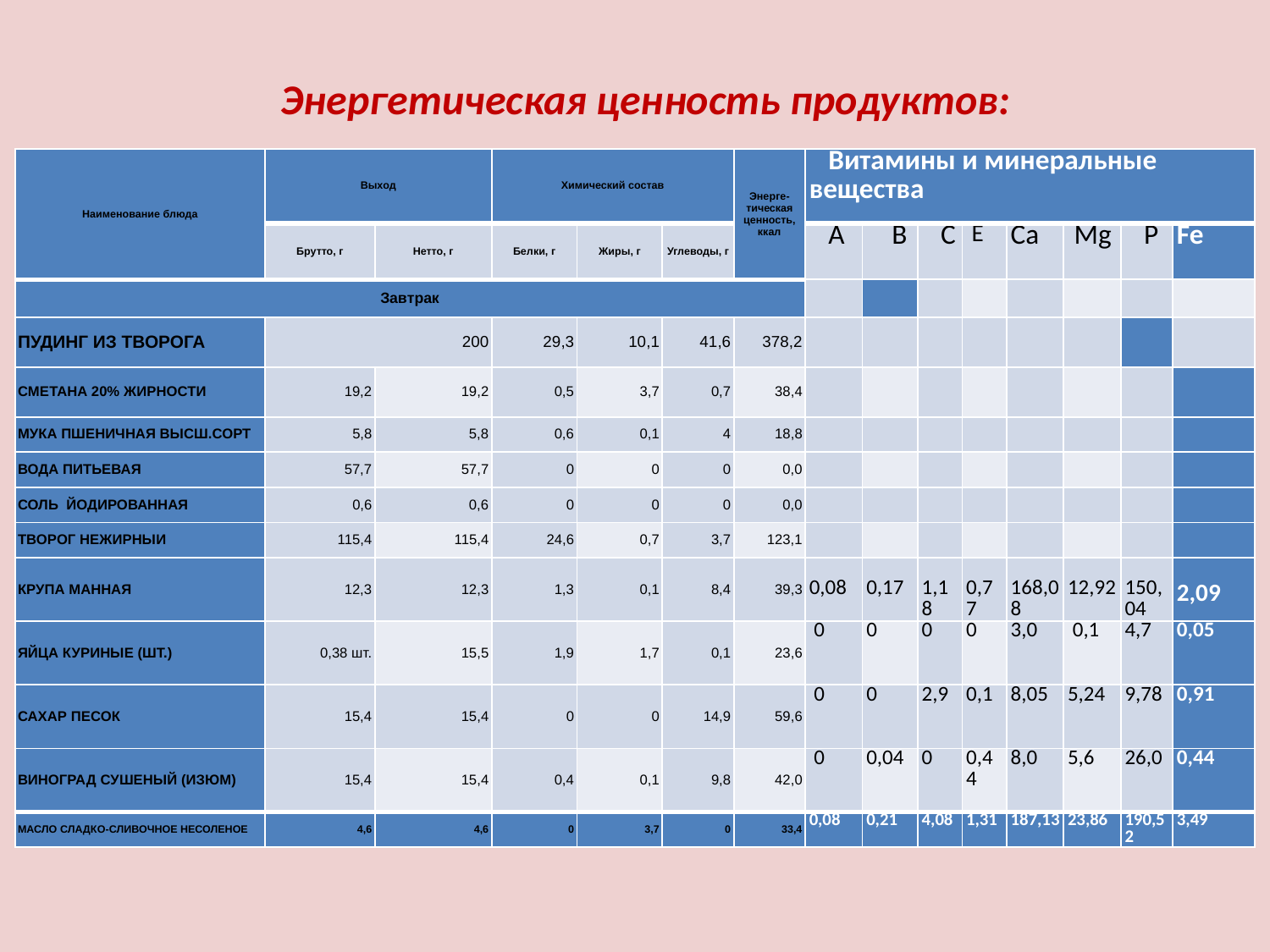

Энергетическая ценность продуктов:
| Наименование блюда | Выход |  | Химический состав |  |  | Энерге- тическая ценность, ккал | Витамины и минеральные вещества |  |  |  |  |  |  |  |
| --- | --- | --- | --- | --- | --- | --- | --- | --- | --- | --- | --- | --- | --- | --- |
|  | Брутто, г | Нетто, г | Белки, г | Жиры, г | Углеводы, г |  | А | В | С | E | Са | Mg | P | Fe |
| Завтрак |  |  |  |  |  |  |  |  |  |  |  |  |  |  |
| ПУДИНГ ИЗ ТВОРОГА | 200 |  | 29,3 | 10,1 | 41,6 | 378,2 |  |  |  |  |  |  |  |  |
| СМЕТАНА 20% ЖИРНОСТИ | 19,2 | 19,2 | 0,5 | 3,7 | 0,7 | 38,4 |  |  |  |  |  |  |  |  |
| МУКА ПШЕНИЧНАЯ ВЫСШ.СОРТ | 5,8 | 5,8 | 0,6 | 0,1 | 4 | 18,8 |  |  |  |  |  |  |  |  |
| ВОДА ПИТЬЕВАЯ | 57,7 | 57,7 | 0 | 0 | 0 | 0,0 |  |  |  |  |  |  |  |  |
| СОЛЬ ЙОДИРОВАННАЯ | 0,6 | 0,6 | 0 | 0 | 0 | 0,0 |  |  |  |  |  |  |  |  |
| ТВОРОГ НЕЖИРНЫИ | 115,4 | 115,4 | 24,6 | 0,7 | 3,7 | 123,1 |  |  |  |  |  |  |  |  |
| КРУПА МАННАЯ | 12,3 | 12,3 | 1,3 | 0,1 | 8,4 | 39,3 | 0,08 | 0,17 | 1,18 | 0,77 | 168,08 | 12,92 | 150,04 | 2,09 |
| ЯЙЦА КУРИНЫЕ (ШТ.) | 0,38 шт. | 15,5 | 1,9 | 1,7 | 0,1 | 23,6 | 0 | 0 | 0 | 0 | 3,0 | 0,1 | 4,7 | 0,05 |
| САХАР ПЕСОК | 15,4 | 15,4 | 0 | 0 | 14,9 | 59,6 | 0 | 0 | 2,9 | 0,1 | 8,05 | 5,24 | 9,78 | 0,91 |
| ВИНОГРАД СУШЕНЫЙ (ИЗЮМ) | 15,4 | 15,4 | 0,4 | 0,1 | 9,8 | 42,0 | 0 | 0,04 | 0 | 0,44 | 8,0 | 5,6 | 26,0 | 0,44 |
| МАСЛО СЛАДКО-СЛИВОЧНОЕ НЕСОЛЕНОЕ | 4,6 | 4,6 | 0 | 3,7 | 0 | 33,4 | 0,08 | 0,21 | 4,08 | 1,31 | 187,13 | 23,86 | 190,52 | 3,49 |